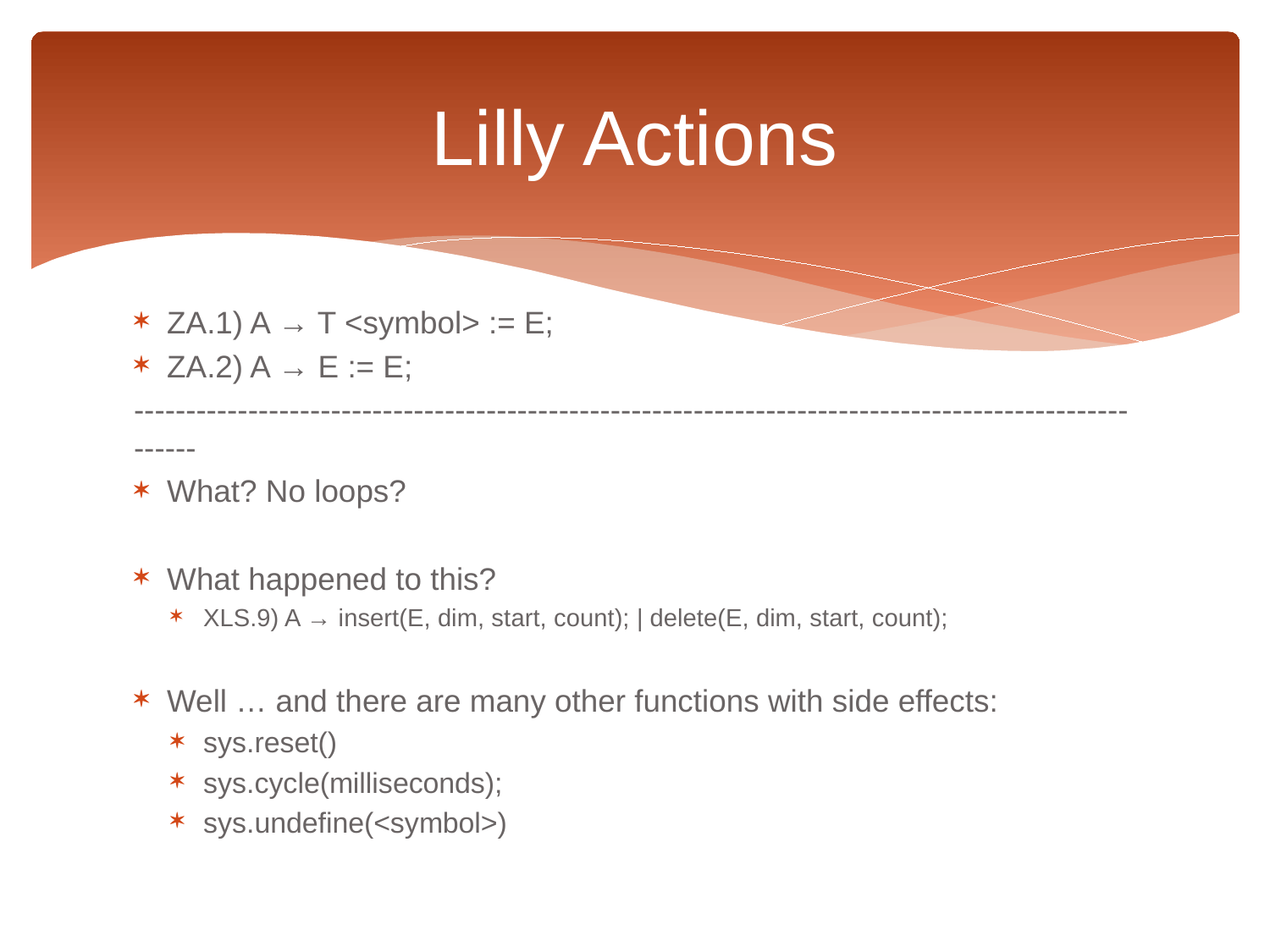

# Lilly Actions
ZA.1) A → T <symbol> := E;
ZA.2) A → E := E;
------------------------------------------------------------------------------------------------------
What? No loops?

What happened to this?
XLS.9) A → insert(E, dim, start, count); | delete(E, dim, start, count);

Well … and there are many other functions with side effects:
sys.reset()
sys.cycle(milliseconds);
sys.undefine(<symbol>)